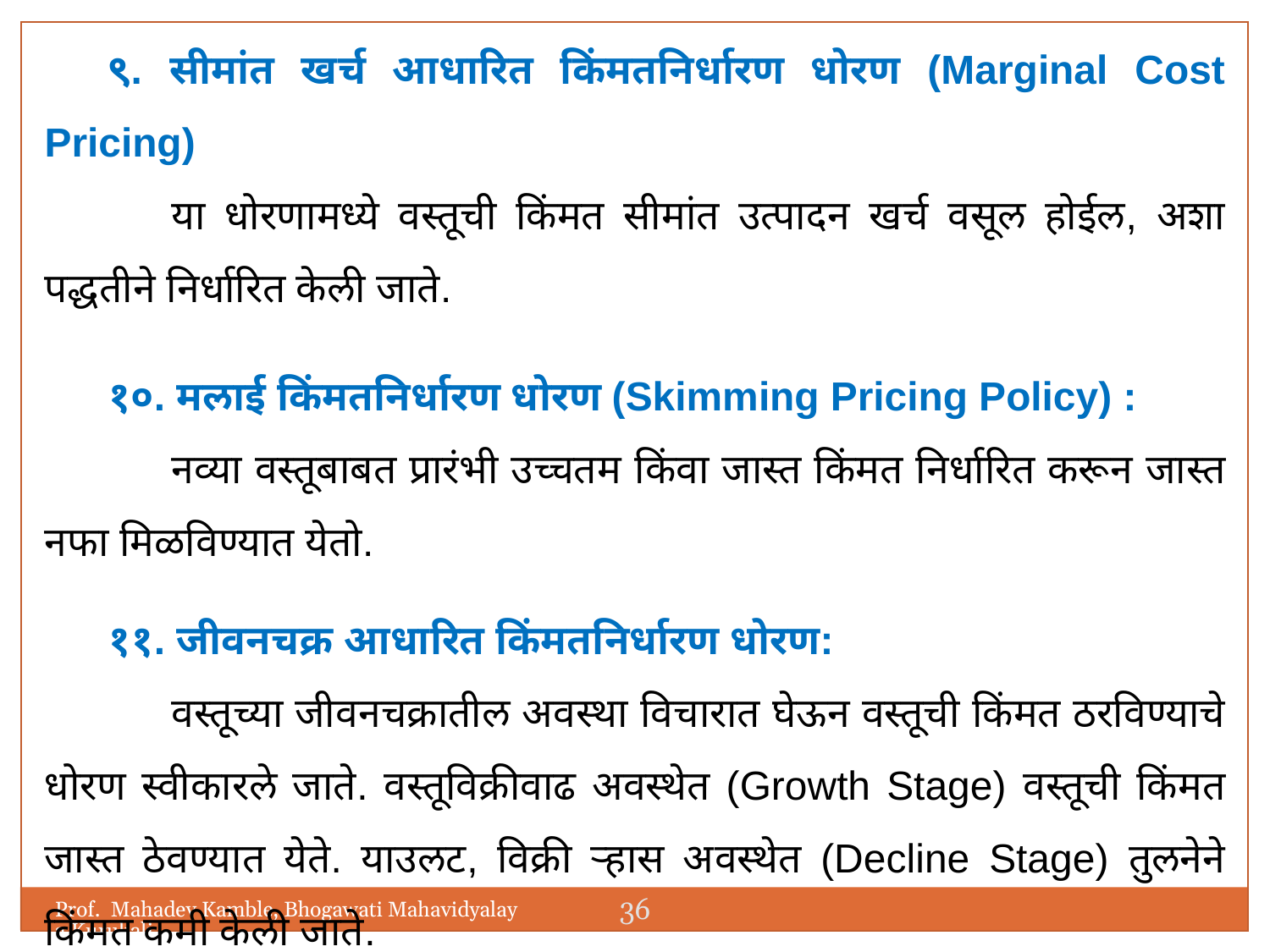

९. सीमांत खर्च आधारित किंमतनिर्धारण धोरण (Marginal Cost Pricing)
	या धोरणामध्ये वस्तूची किंमत सीमांत उत्पादन खर्च वसूल होईल, अशा पद्धतीने निर्धारित केली जाते.

१०. मलाई किंमतनिर्धारण धोरण (Skimming Pricing Policy) :
	नव्या वस्तूबाबत प्रारंभी उच्चतम किंवा जास्त किंमत निर्धारित करून जास्त नफा मिळविण्यात येतो.

११. जीवनचक्र आधारित किंमतनिर्धारण धोरण:
	वस्तूच्या जीवनचक्रातील अवस्था विचारात घेऊन वस्तूची किंमत ठरविण्याचे धोरण स्वीकारले जाते. वस्तूविक्रीवाढ अवस्थेत (Growth Stage) वस्तूची किंमत जास्त ठेवण्यात येते. याउलट, विक्री ऱ्हास अवस्थेत (Decline Stage) तुलनेने किंमत कमी केली जाते.
36
Prof.  Mahadev Kamble, Bhogawati Mahavidyalaya,Kurukali.